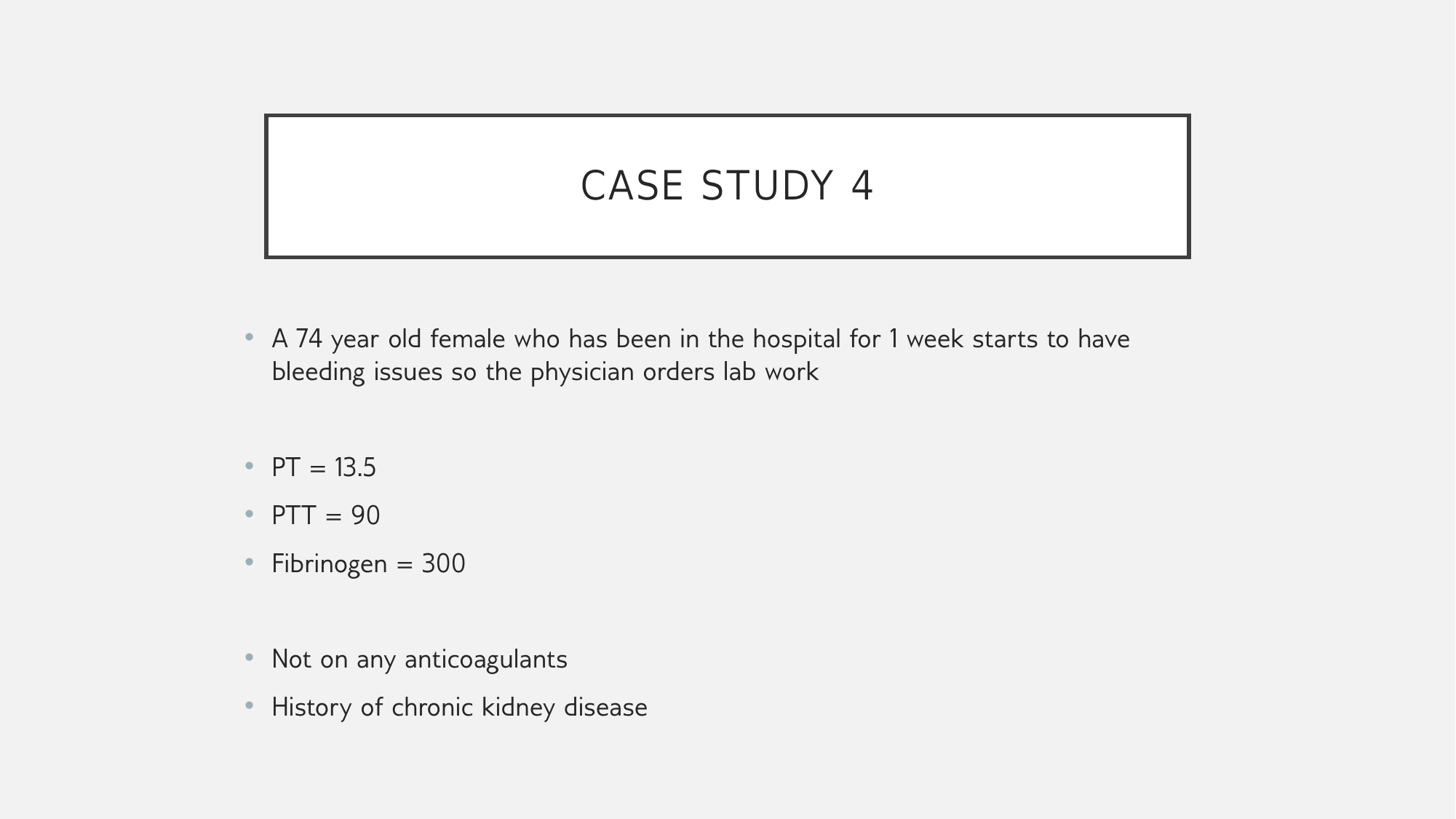

# Case study 4
A 74 year old female who has been in the hospital for 1 week starts to have bleeding issues so the physician orders lab work

PT = 13.5
PTT = 90
Fibrinogen = 300

Not on any anticoagulants
History of chronic kidney disease